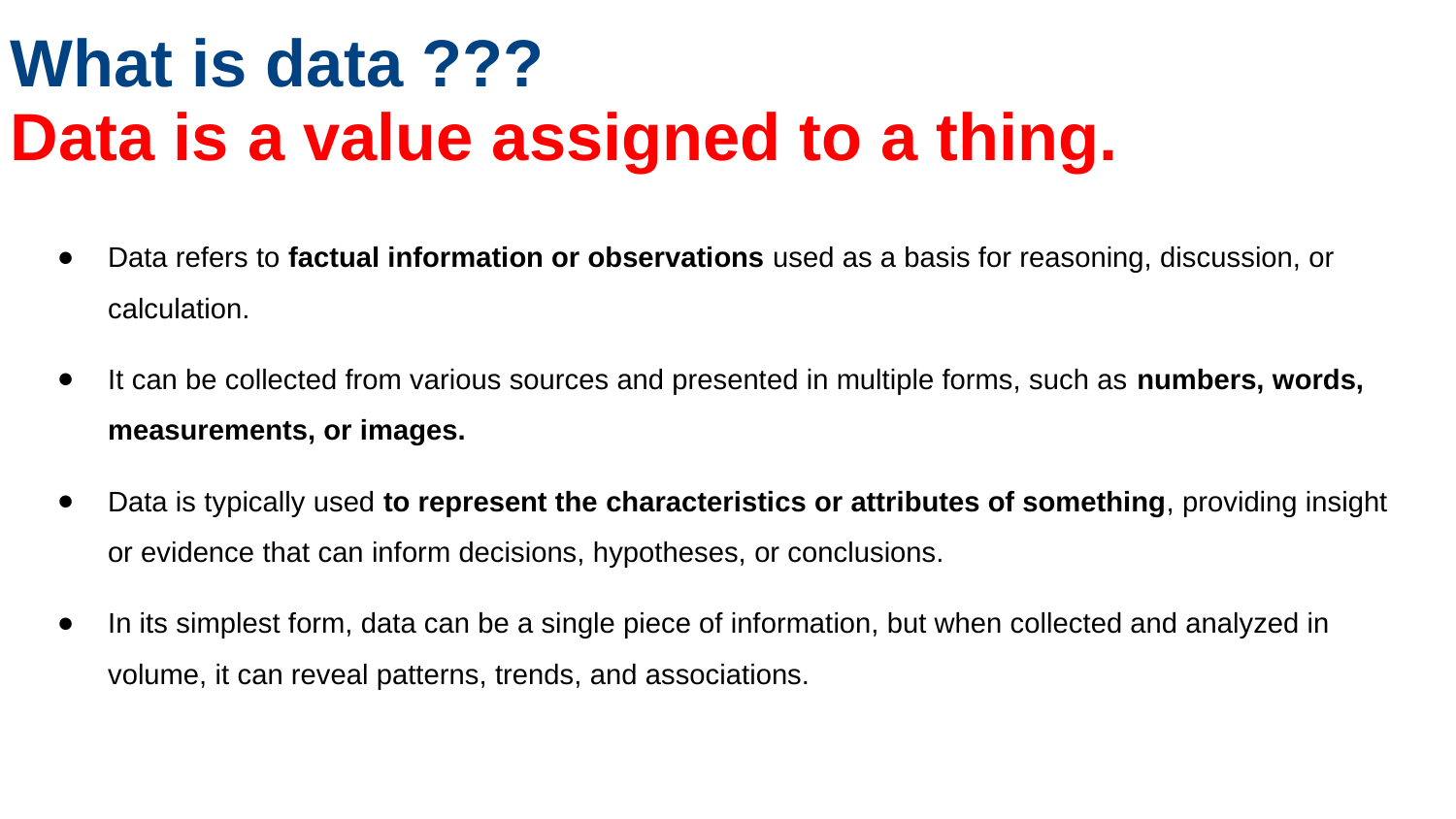

# What is data ???
Data is a value assigned to a thing.
Data refers to factual information or observations used as a basis for reasoning, discussion, or calculation.
It can be collected from various sources and presented in multiple forms, such as numbers, words, measurements, or images.
Data is typically used to represent the characteristics or attributes of something, providing insight or evidence that can inform decisions, hypotheses, or conclusions.
In its simplest form, data can be a single piece of information, but when collected and analyzed in volume, it can reveal patterns, trends, and associations.